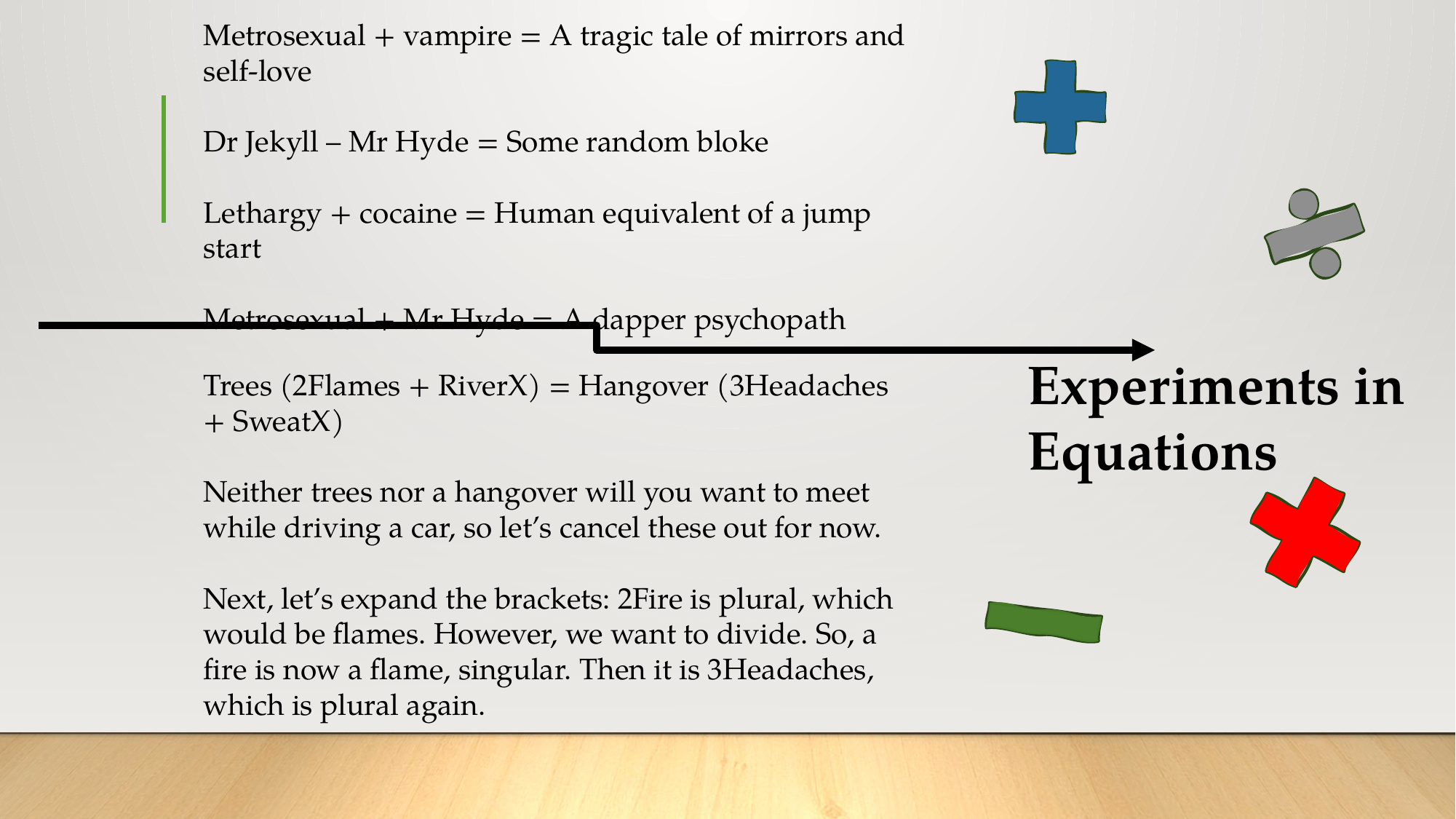

Metrosexual + vampire = A tragic tale of mirrors and self-love

Dr Jekyll – Mr Hyde = Some random bloke

Lethargy + cocaine = Human equivalent of a jump start

Metrosexual + Mr Hyde = A dapper psychopath

Experiments in Equations
Trees (2Flames + RiverX) = Hangover (3Headaches + SweatX)

Neither trees nor a hangover will you want to meet while driving a car, so let’s cancel these out for now.

Next, let’s expand the brackets: 2Fire is plural, which would be flames. However, we want to divide. So, a fire is now a flame, singular. Then it is 3Headaches, which is plural again.